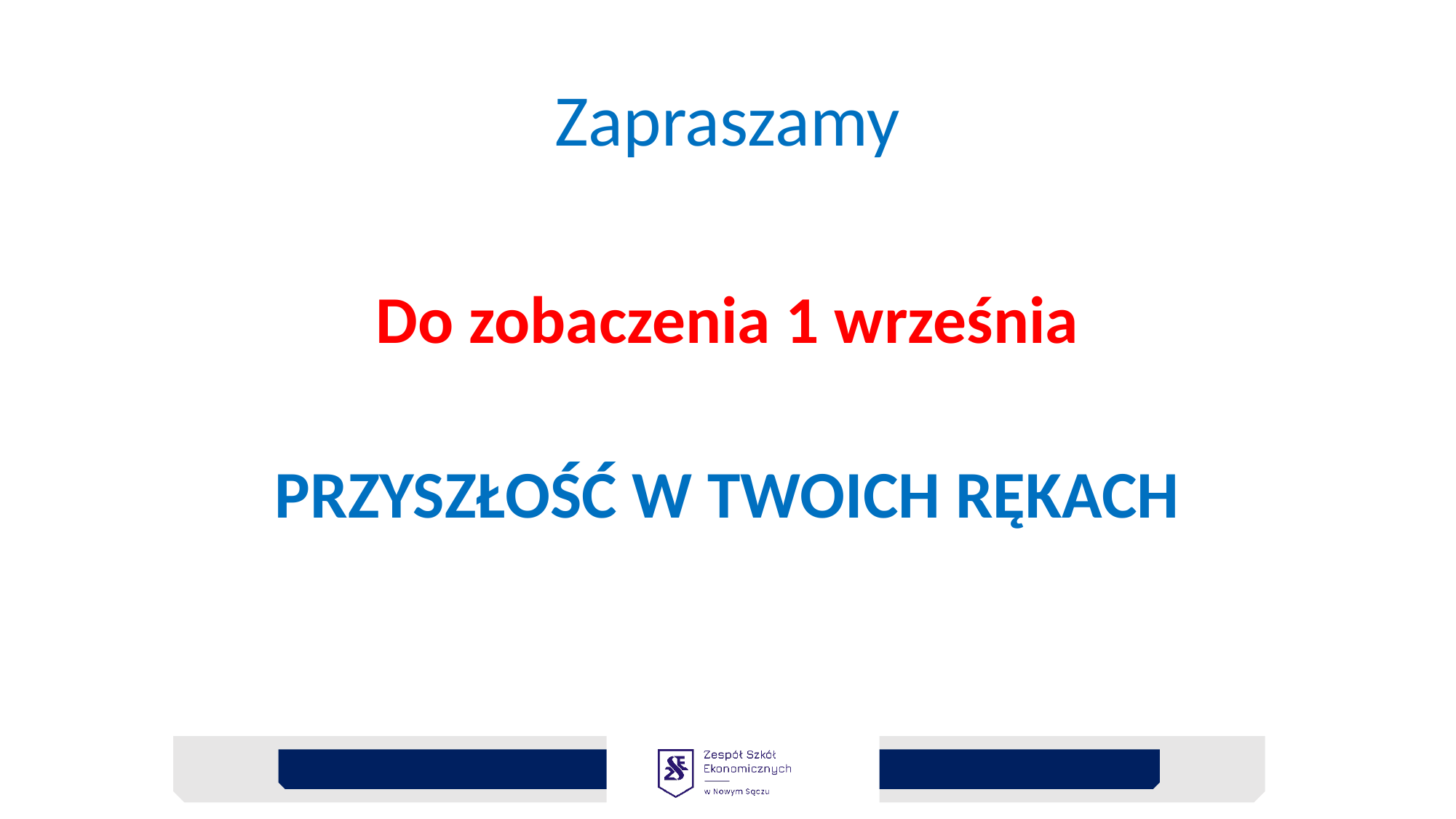

# Zapraszamy
Do zobaczenia 1 września

PRZYSZŁOŚĆ W TWOICH RĘKACH